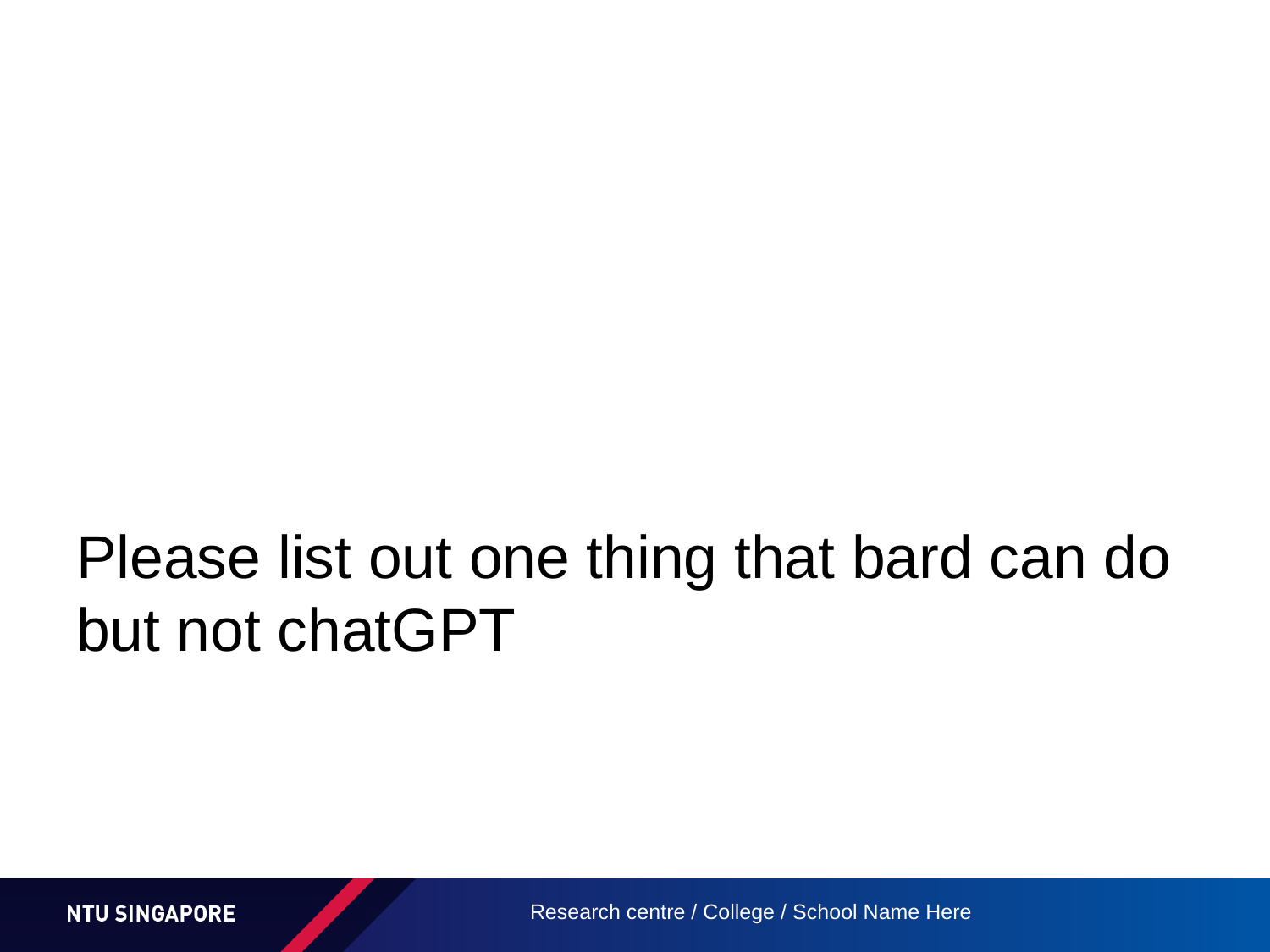

# Please list out one thing that bard can do but not chatGPT
Research centre / College / School Name Here